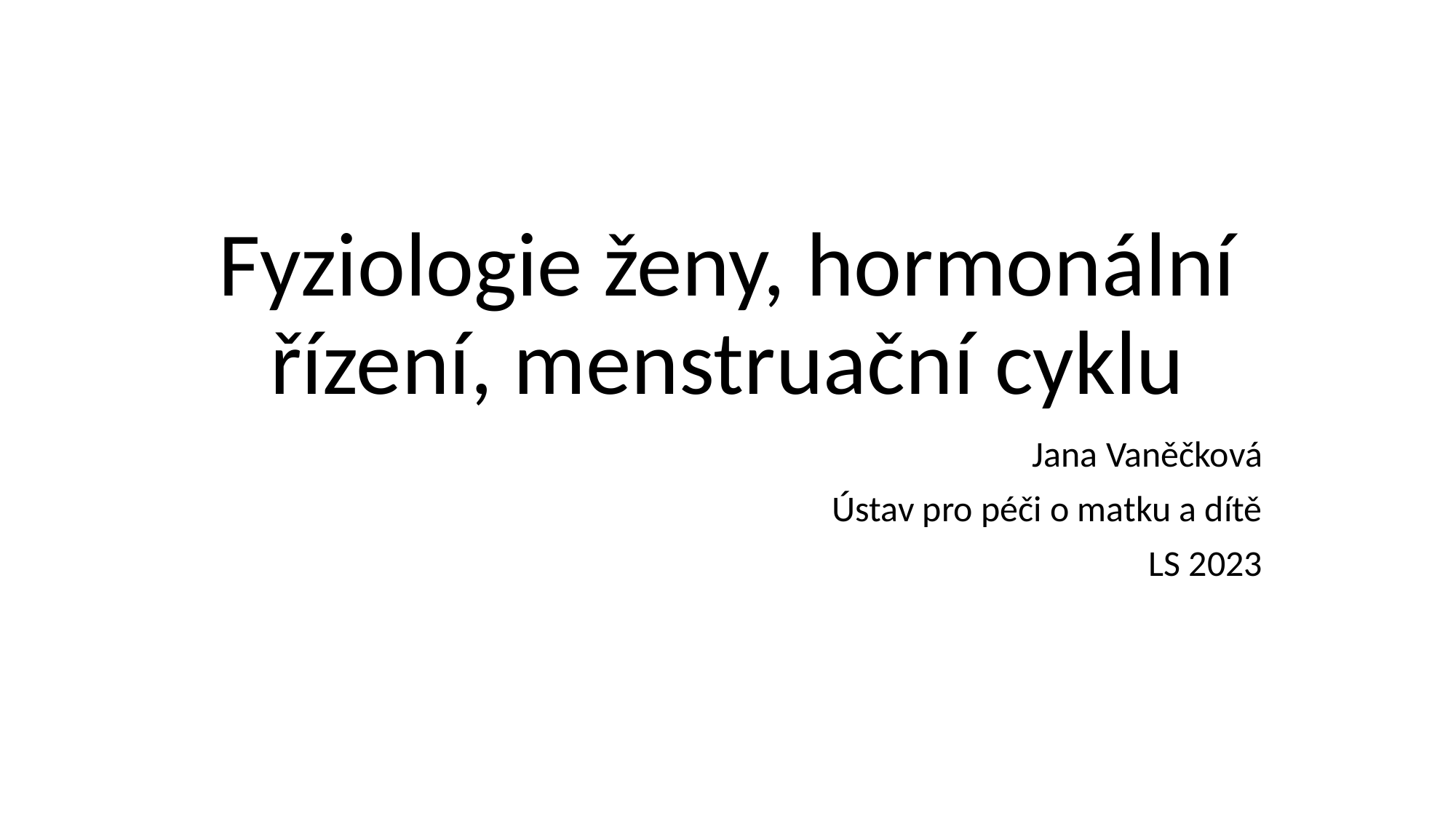

# Fyziologie ženy, hormonální řízení, menstruační cyklu
Jana Vaněčková
Ústav pro péči o matku a dítě
LS 2023